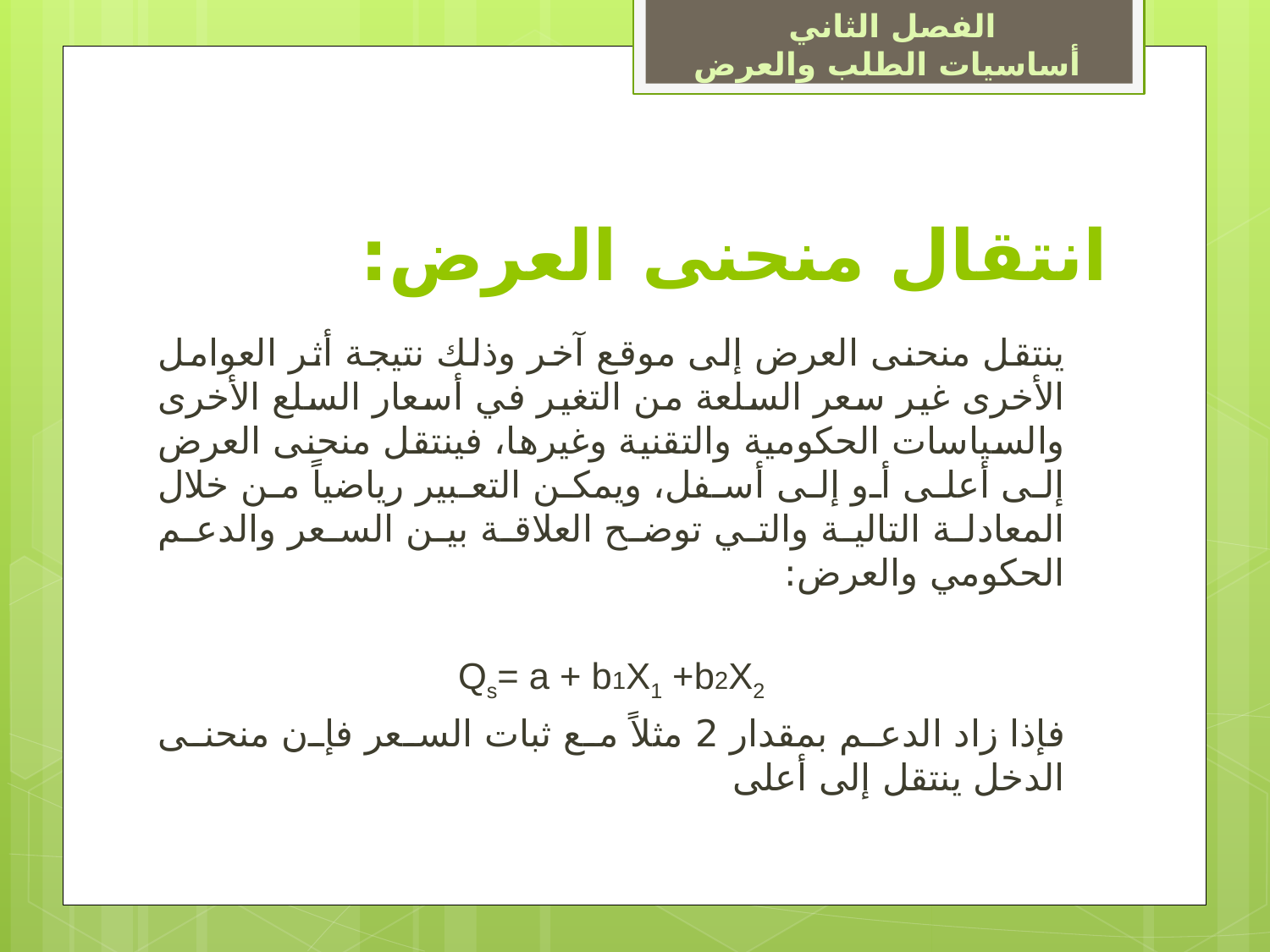

الفصل الثاني
 أساسيات الطلب والعرض
# انتقال منحنى العرض:
ينتقل منحنى العرض إلى موقع آخر وذلك نتيجة أثر العوامل الأخرى غير سعر السلعة من التغير في أسعار السلع الأخرى والسياسات الحكومية والتقنية وغيرها، فينتقل منحنى العرض إلى أعلى أو إلى أسفل، ويمكن التعبير رياضياً من خلال المعادلة التالية والتي توضح العلاقة بين السعر والدعم الحكومي والعرض:

Qs= a + b1X1 +b2X2
فإذا زاد الدعم بمقدار 2 مثلاً مع ثبات السعر فإن منحنى الدخل ينتقل إلى أعلى